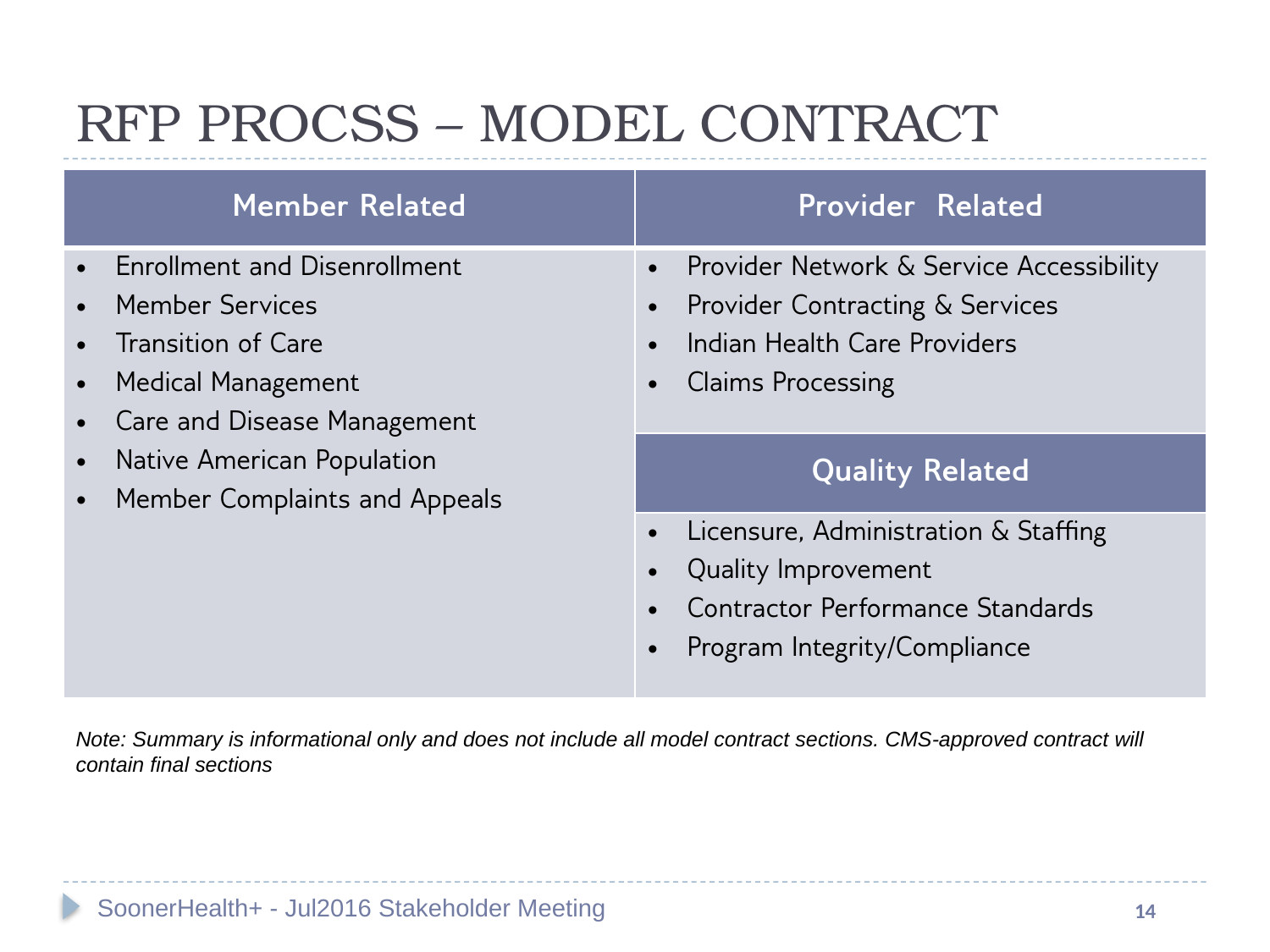

#
RFP PROCSS – MODEL CONTRACT
| Member Related | Provider Related |
| --- | --- |
| Enrollment and Disenrollment Member Services Transition of Care Medical Management Care and Disease Management Native American Population Member Complaints and Appeals | Provider Network & Service Accessibility Provider Contracting & Services Indian Health Care Providers Claims Processing |
|  | Quality Related |
|  | Licensure, Administration & Staffing Quality Improvement Contractor Performance Standards Program Integrity/Compliance |
Note: Summary is informational only and does not include all model contract sections. CMS-approved contract will contain final sections
SoonerHealth+ - Jul2016 Stakeholder Meeting
14